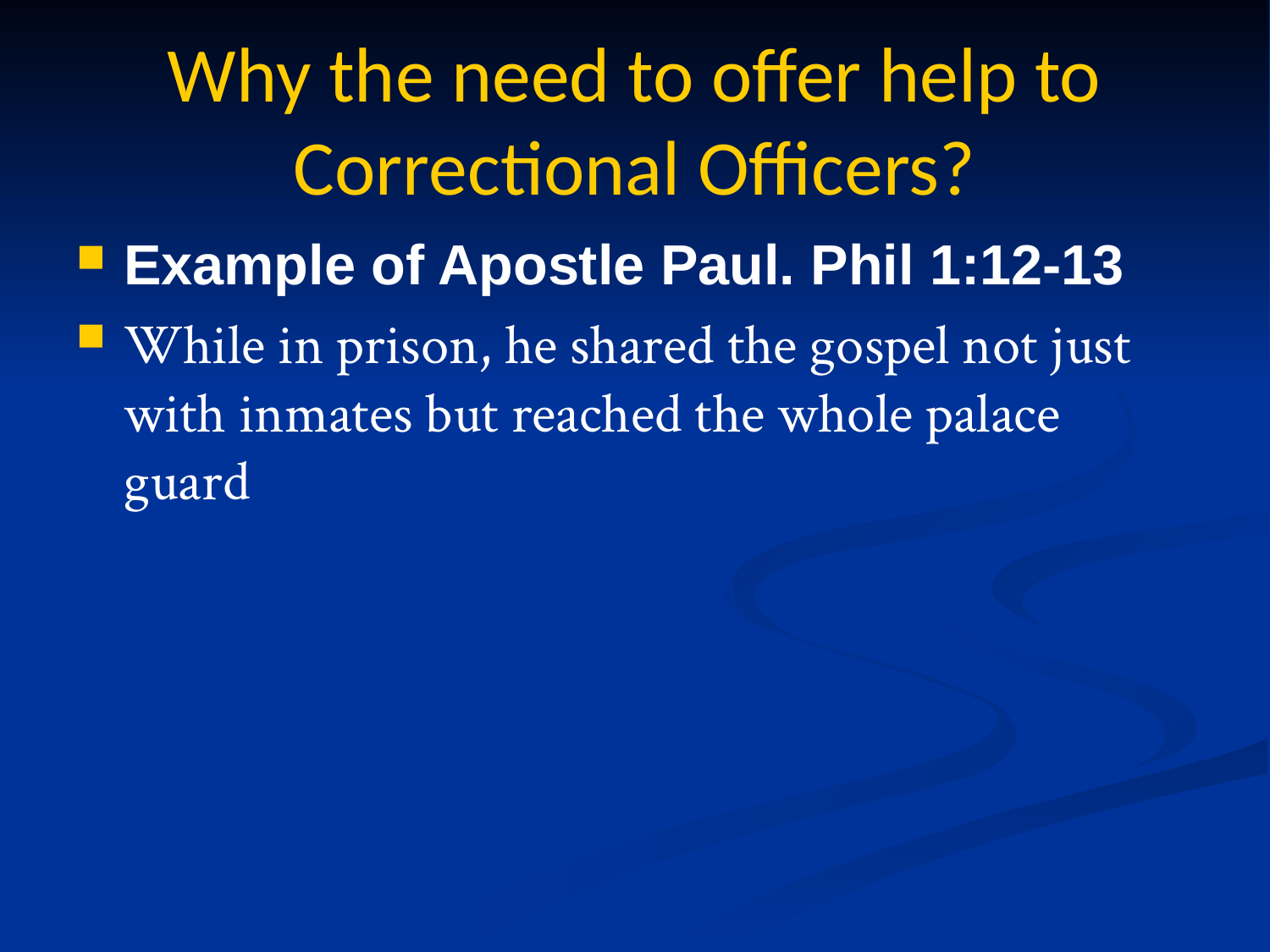

# Why the need to offer help to Correctional Officers?
Example of Apostle Paul. Phil 1:12-13
While in prison, he shared the gospel not just with inmates but reached the whole palace guard